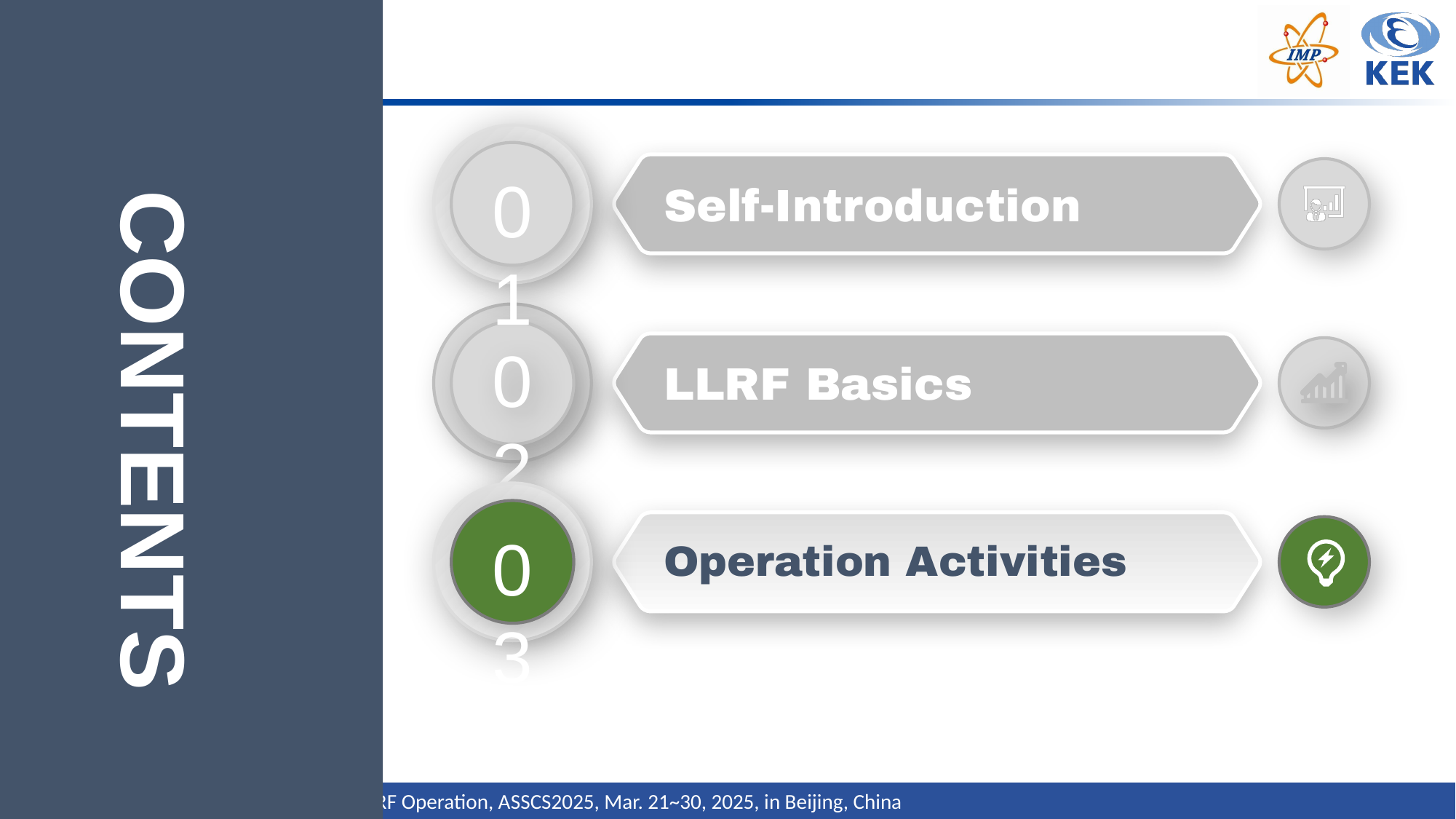

01

Self-Introduction

02

LLRF Basics
CONTENTS

03

Operation Activities